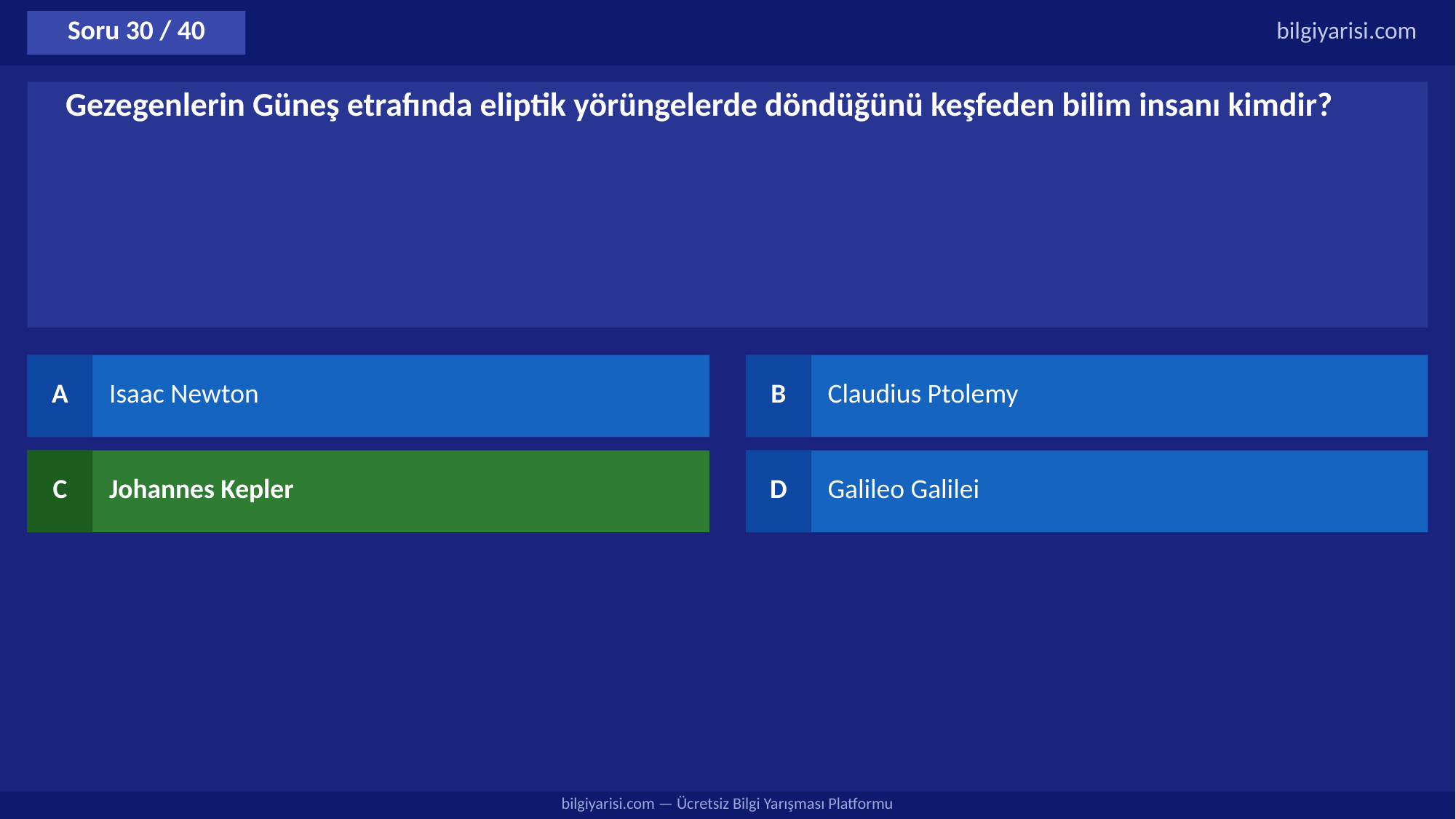

Soru 30 / 40
bilgiyarisi.com

Gezegenlerin Güneş etrafında eliptik yörüngelerde döndüğünü keşfeden bilim insanı kimdir?

A
Isaac Newton

B
Claudius Ptolemy

C
Johannes Kepler

D
Galileo Galilei
bilgiyarisi.com — Ücretsiz Bilgi Yarışması Platformu